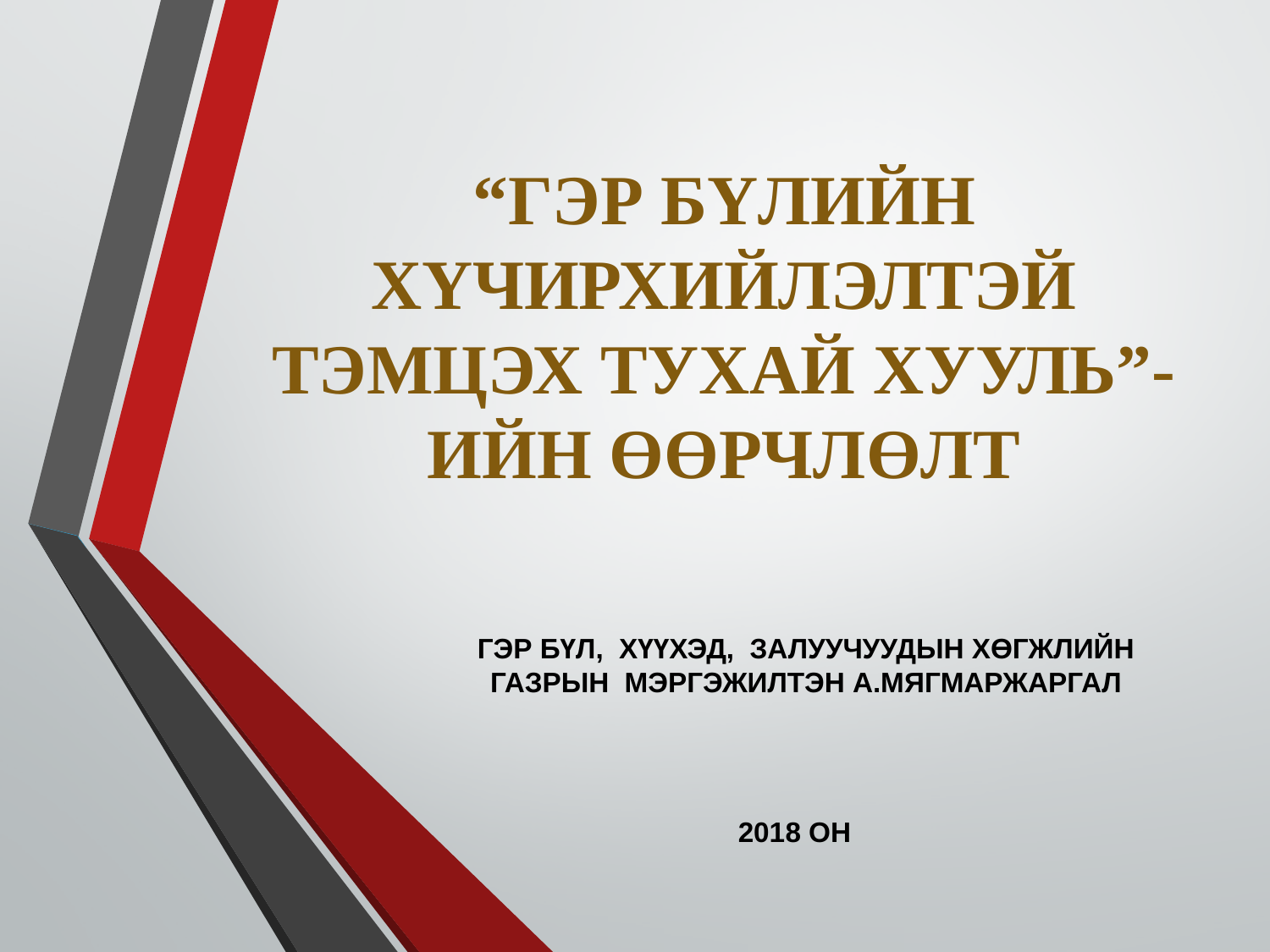

# “Гэр бүлийн хүчирхийлэлтэй тэмцэх тухай хууль”-ийн өөрчлөлт
ГЭР БҮЛ,  ХҮҮХЭД,  ЗАЛУУЧУУДЫН ХӨГЖЛИЙН ГАЗРЫН  МЭРГЭЖИЛТЭН А.МЯГМАРЖАРГАЛ

2018 ОН